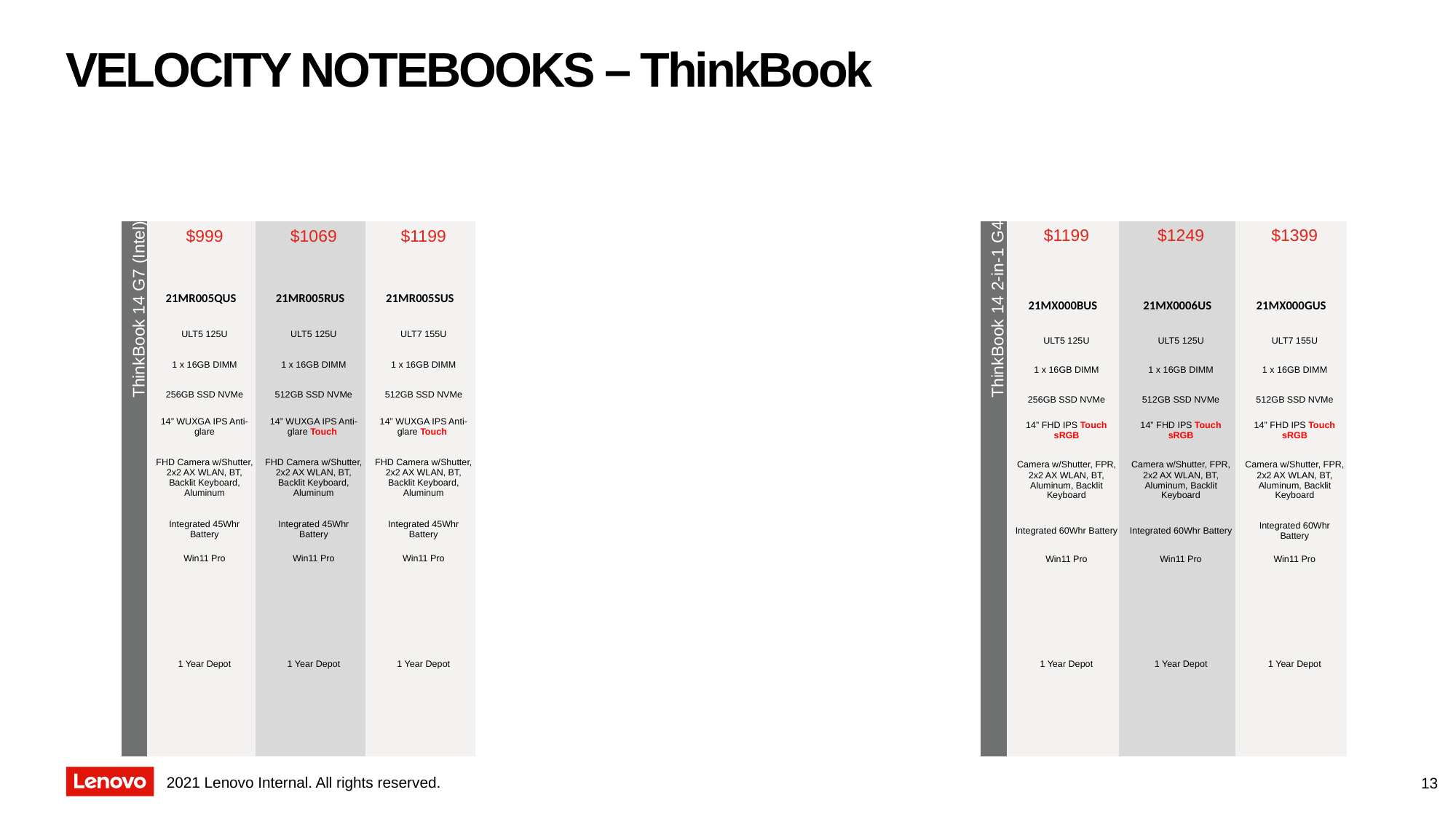

# VELOCITY NOTEBOOKS – ThinkBook
| ThinkBook 14 G7 (Intel) | $999 | $1069 | $1199 |
| --- | --- | --- | --- |
|  |  |  |  |
|  | 21MR005QUS | 21MR005RUS | 21MR005SUS |
|  | ULT5 125U | ULT5 125U | ULT7 155U |
|  | 1 x 16GB DIMM | 1 x 16GB DIMM | 1 x 16GB DIMM |
|  | 256GB SSD NVMe | 512GB SSD NVMe | 512GB SSD NVMe |
|  | 14” WUXGA IPS Anti-glare | 14” WUXGA IPS Anti-glare Touch | 14” WUXGA IPS Anti-glare Touch |
|  | FHD Camera w/Shutter, 2x2 AX WLAN, BT, Backlit Keyboard, Aluminum | FHD Camera w/Shutter, 2x2 AX WLAN, BT, Backlit Keyboard, Aluminum | FHD Camera w/Shutter, 2x2 AX WLAN, BT, Backlit Keyboard, Aluminum |
|  | Integrated 45Whr Battery | Integrated 45Whr Battery | Integrated 45Whr Battery |
|  | Win11 Pro | Win11 Pro | Win11 Pro |
|  | 1 Year Depot | 1 Year Depot | 1 Year Depot |
| ThinkBook 14 2-in-1 G4 | $1199 | $1249 | $1399 |
| --- | --- | --- | --- |
|  |  |  |  |
|  | 21MX000BUS | 21MX0006US | 21MX000GUS |
|  | ULT5 125U | ULT5 125U | ULT7 155U |
|  | 1 x 16GB DIMM | 1 x 16GB DIMM | 1 x 16GB DIMM |
|  | 256GB SSD NVMe | 512GB SSD NVMe | 512GB SSD NVMe |
|  | 14” FHD IPS Touch sRGB | 14” FHD IPS Touch sRGB | 14” FHD IPS Touch sRGB |
|  | Camera w/Shutter, FPR, 2x2 AX WLAN, BT, Aluminum, Backlit Keyboard | Camera w/Shutter, FPR, 2x2 AX WLAN, BT, Aluminum, Backlit Keyboard | Camera w/Shutter, FPR, 2x2 AX WLAN, BT, Aluminum, Backlit Keyboard |
|  | Integrated 60Whr Battery | Integrated 60Whr Battery | Integrated 60Whr Battery |
|  | Win11 Pro | Win11 Pro | Win11 Pro |
|  | 1 Year Depot | 1 Year Depot | 1 Year Depot |
13